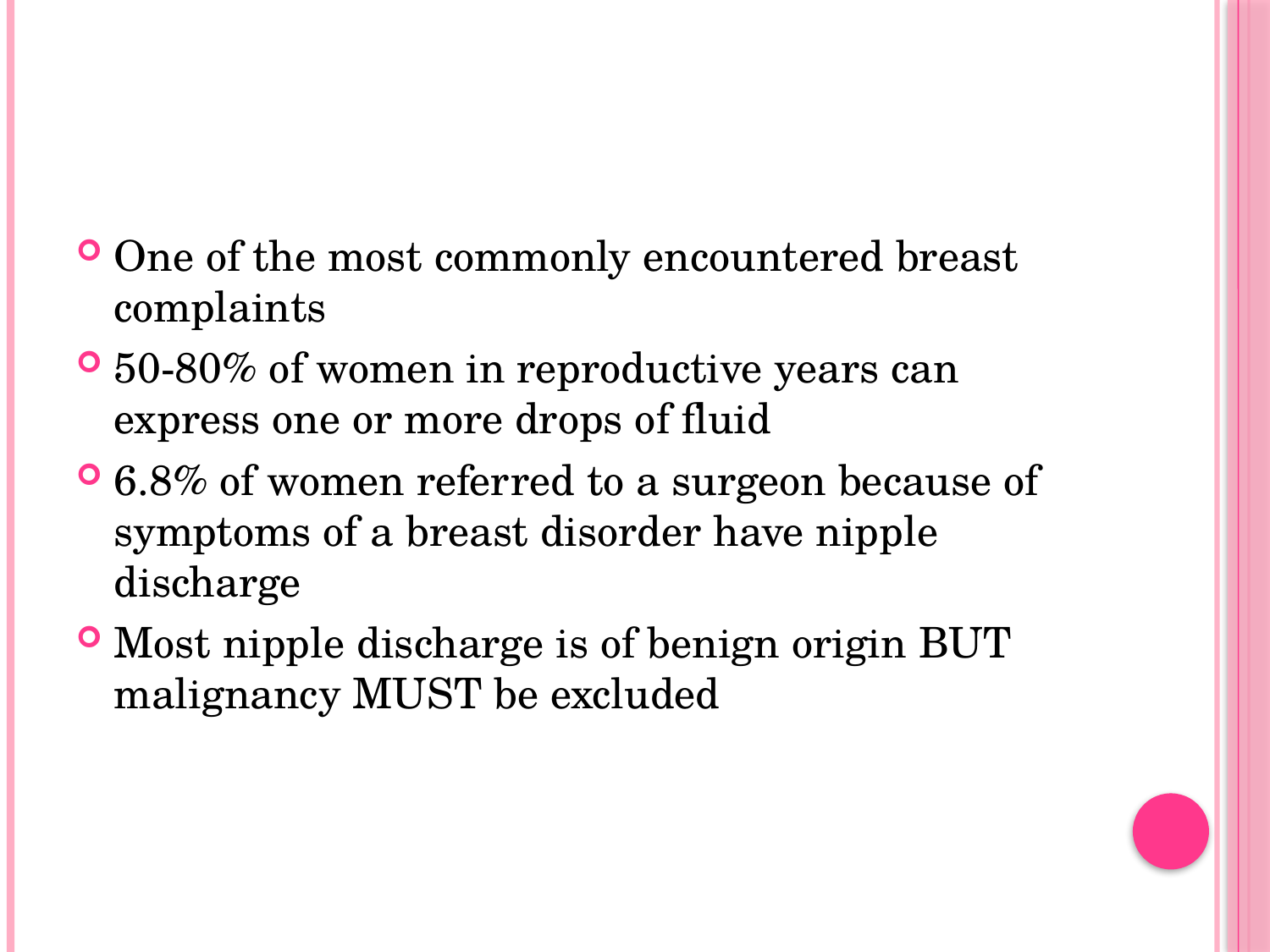

#
One of the most commonly encountered breast complaints
50-80% of women in reproductive years can express one or more drops of fluid
6.8% of women referred to a surgeon because of symptoms of a breast disorder have nipple discharge
Most nipple discharge is of benign origin BUT malignancy MUST be excluded